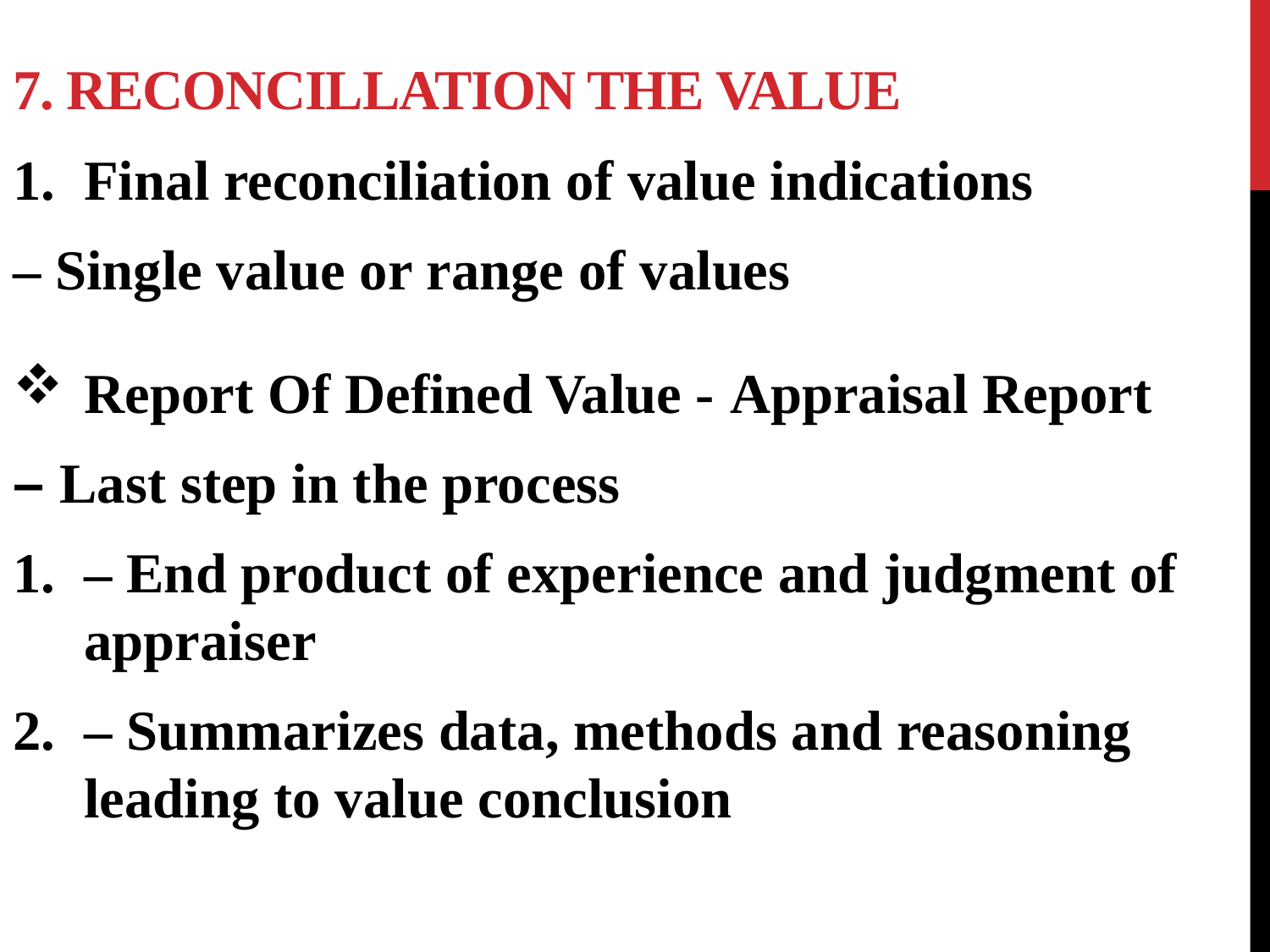

# 7. Reconcillation the value
Final reconciliation of value indications
– Single value or range of values
Report Of Defined Value - Appraisal Report
– Last step in the process
– End product of experience and judgment of appraiser
– Summarizes data, methods and reasoning leading to value conclusion